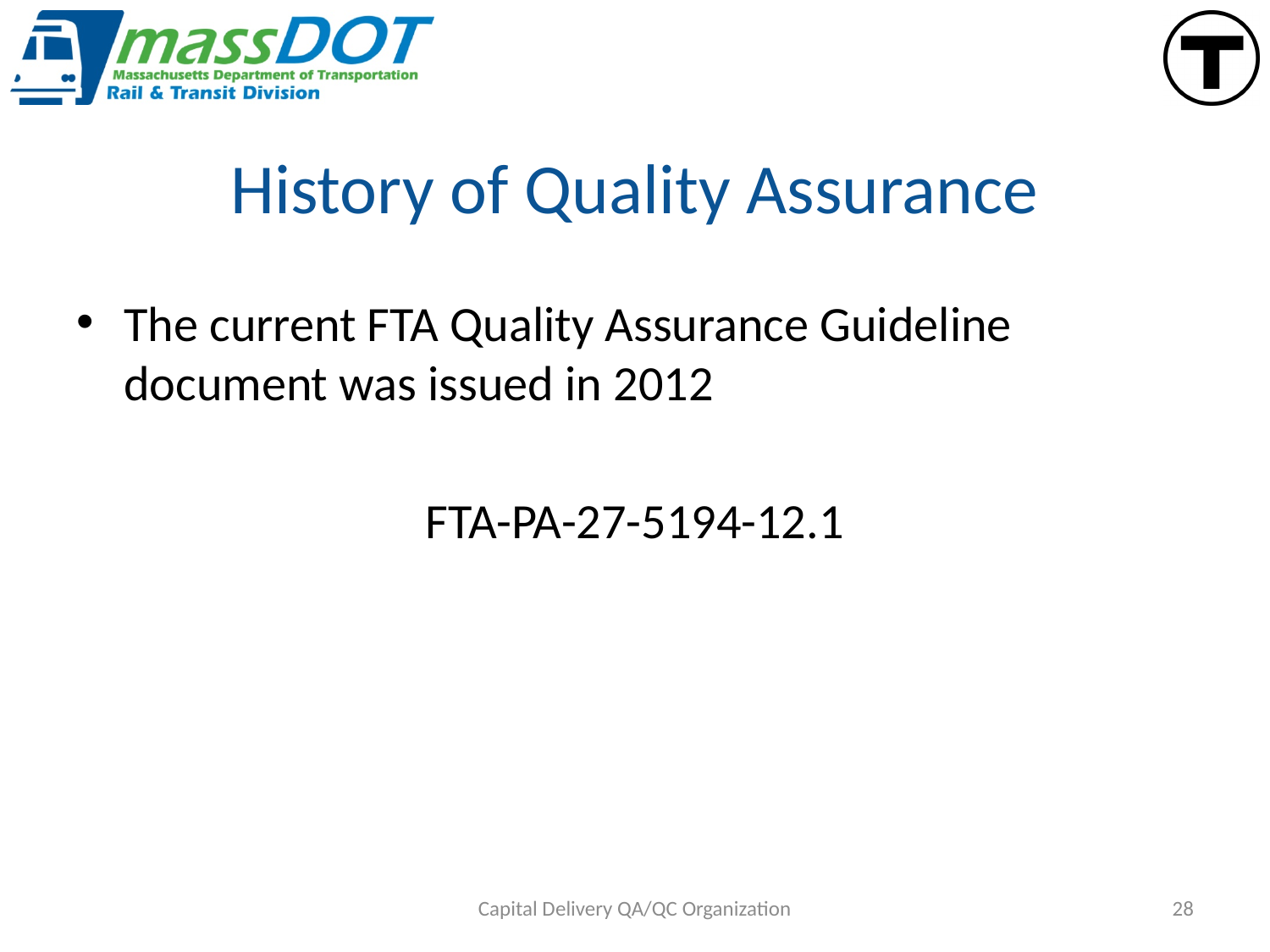

# History of Quality Assurance
The current FTA Quality Assurance Guideline document was issued in 2012

FTA-PA-27-5194-12.1

Capital Delivery QA/QC Organization
28